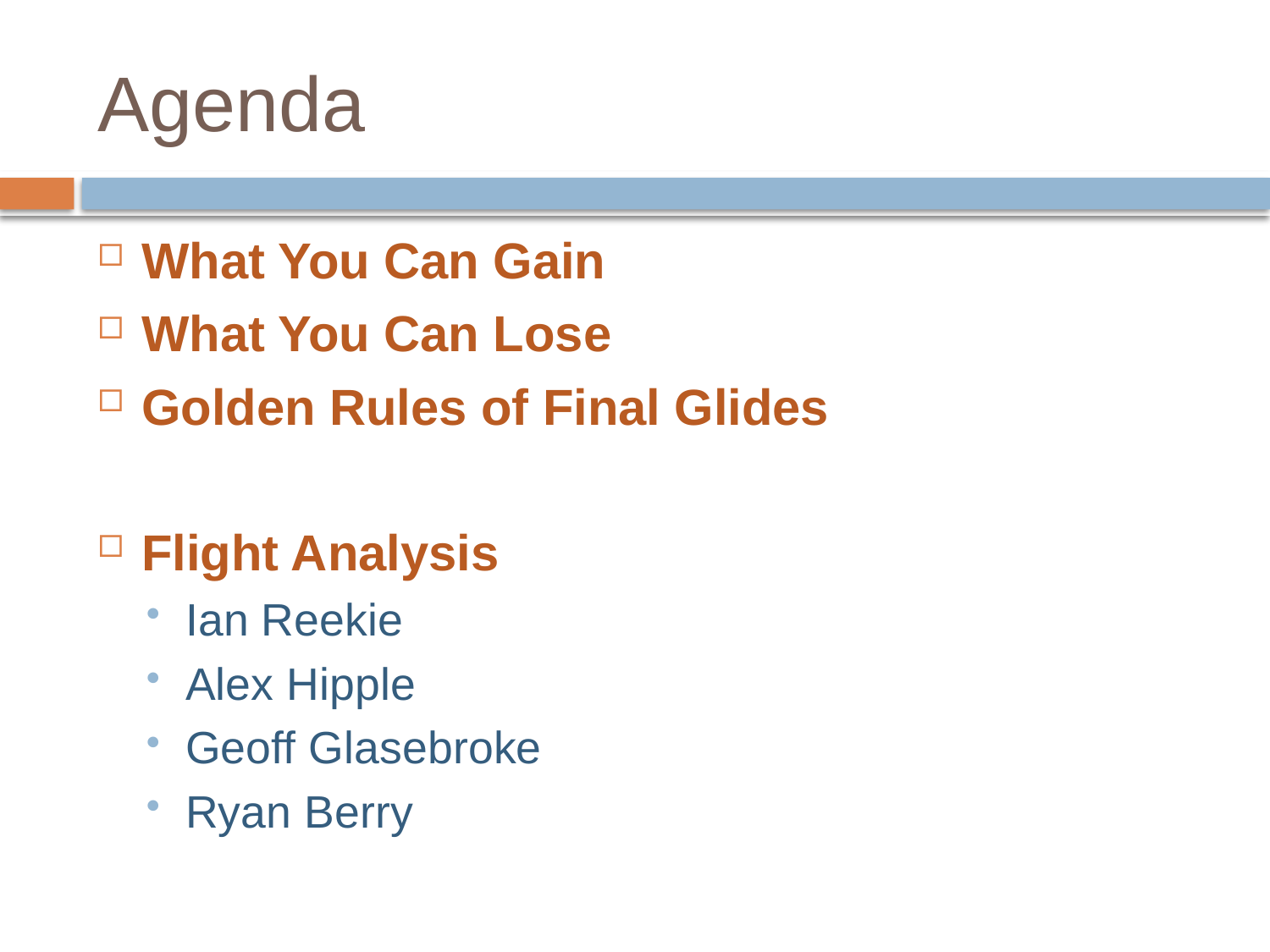

# Agenda
What You Can Gain
What You Can Lose
Golden Rules of Final Glides

Flight Analysis
Ian Reekie
Alex Hipple
Geoff Glasebroke
Ryan Berry